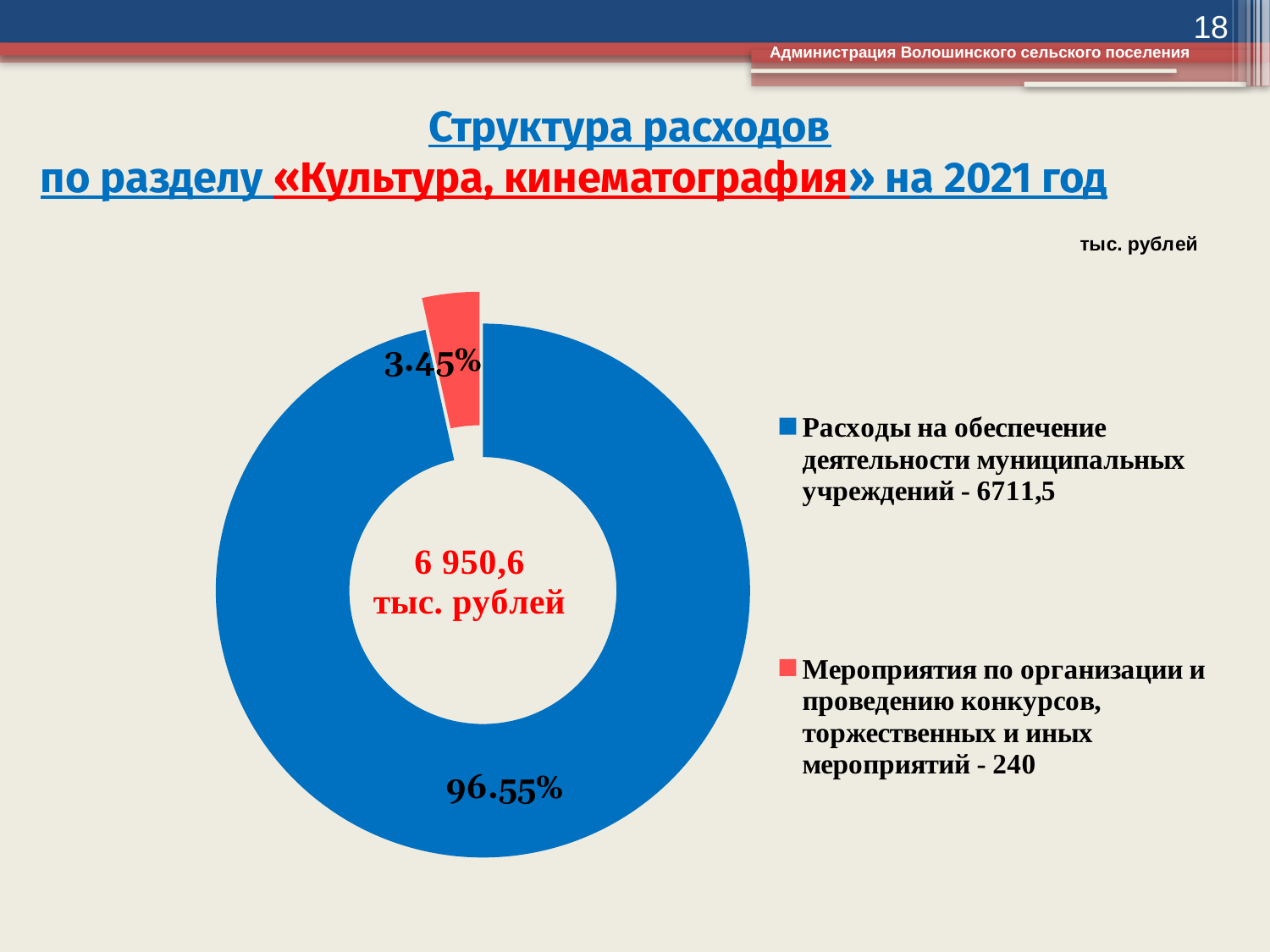

18
Администрация Волошинского сельского поселения
# Структура расходов по разделу «Культура, кинематография» на 2021 год

### Chart

| Category | Столбец1 |
|---|---|
| Расходы на обеспечение деятельности муниципальных учреждений - 6711,5 | 6711.5 |
| Мероприятия по организации и проведению конкурсов, торжественных и иных мероприятий - 240 | 240.0 |